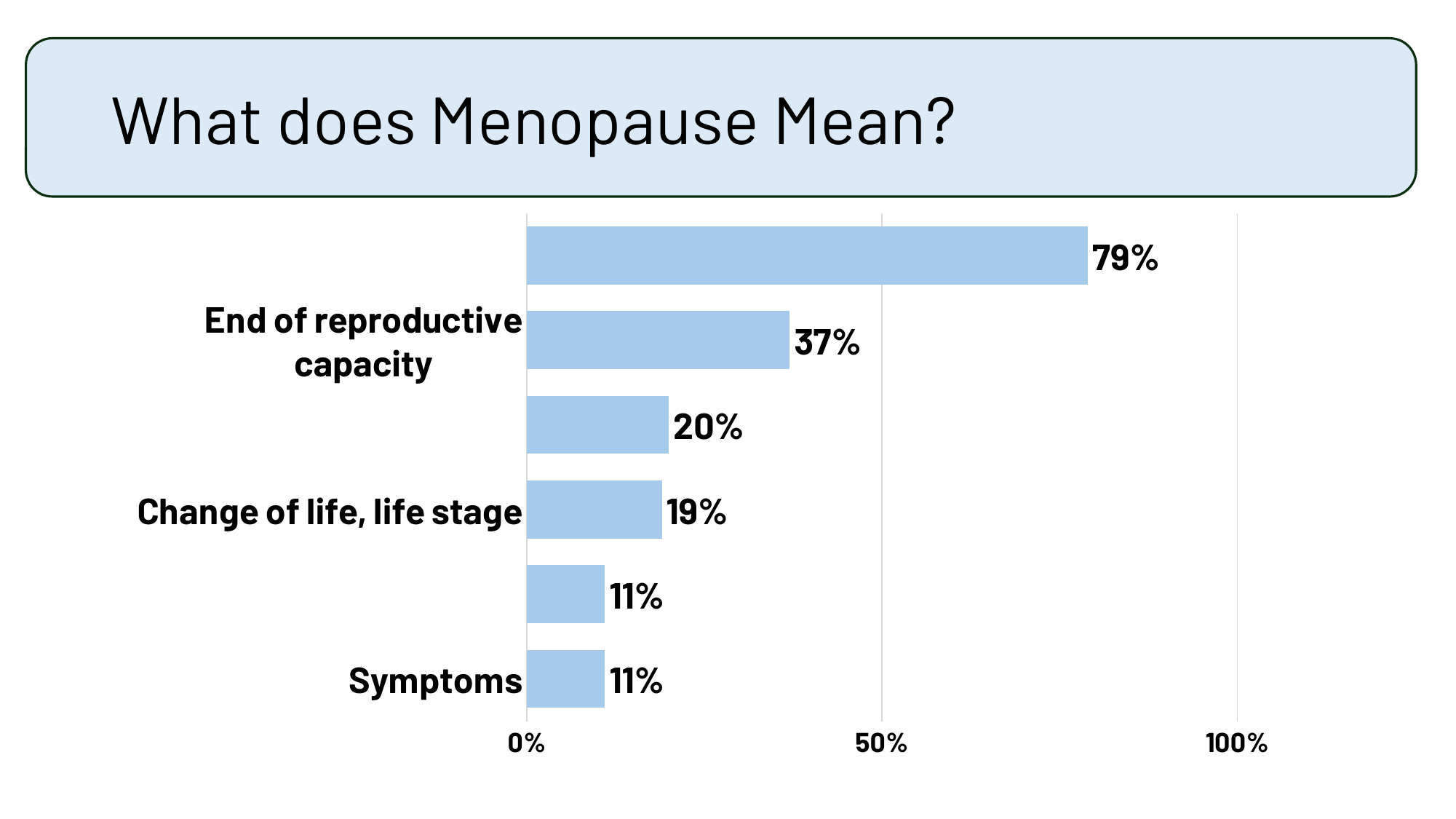

# What does Menopause Mean?

### Chart

| Category | Column1 |
|---|---|
| Symptoms | 0.11 |
| Changing emotions  | 0.11 |
| Change of life, life stage | 0.19 |
| Hormonal changes  | 0.2 |
| End of reproductive capacity | 0.37 |
| Cessation of menstrual periods | 0.79 |